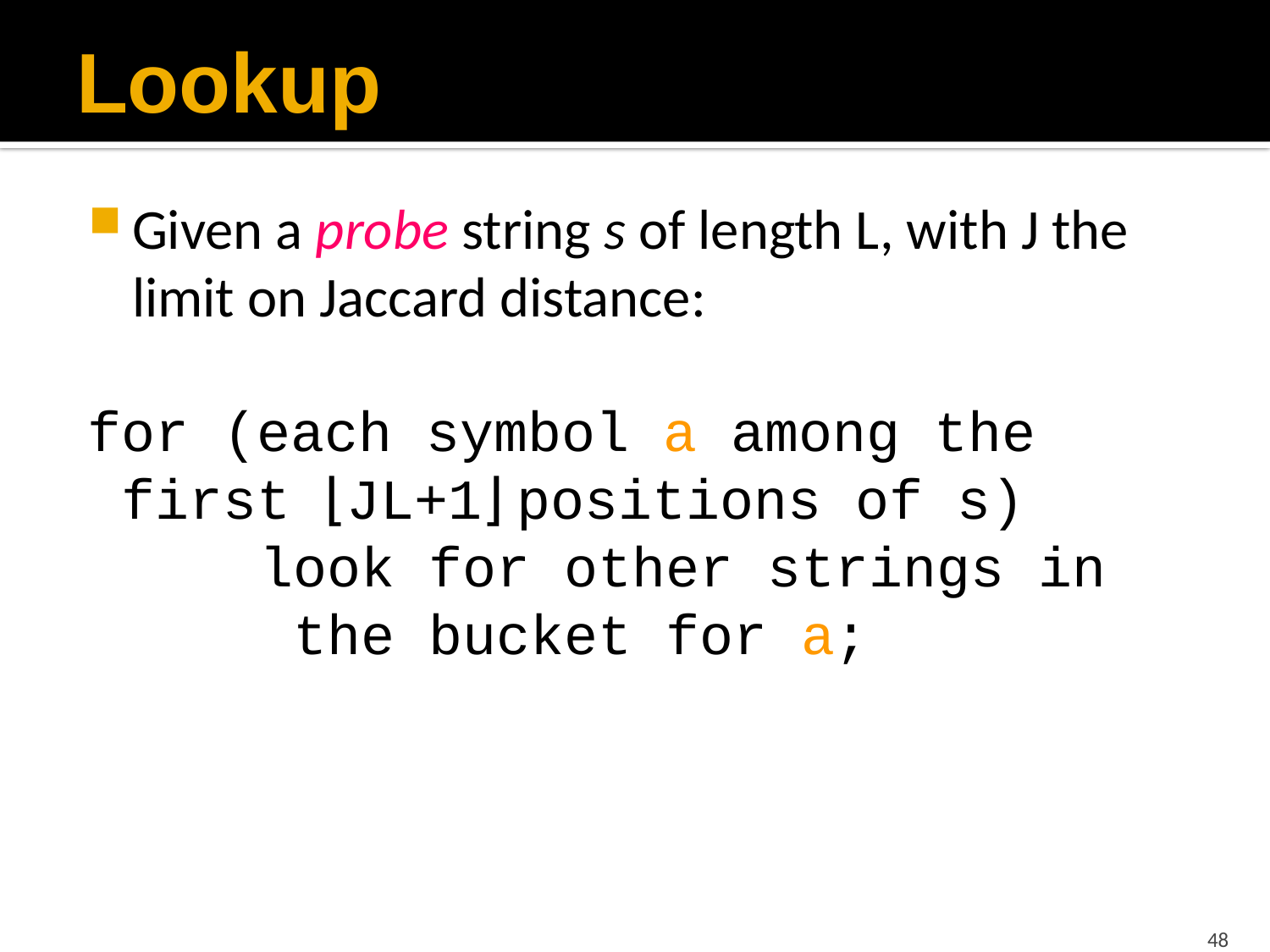

# Lookup
Given a probe string s of length L, with J the limit on Jaccard distance:

for (each symbol a among the
 first ⌊JL+1⌋ positions of s)
		look for other strings in
		 the bucket for a;
48